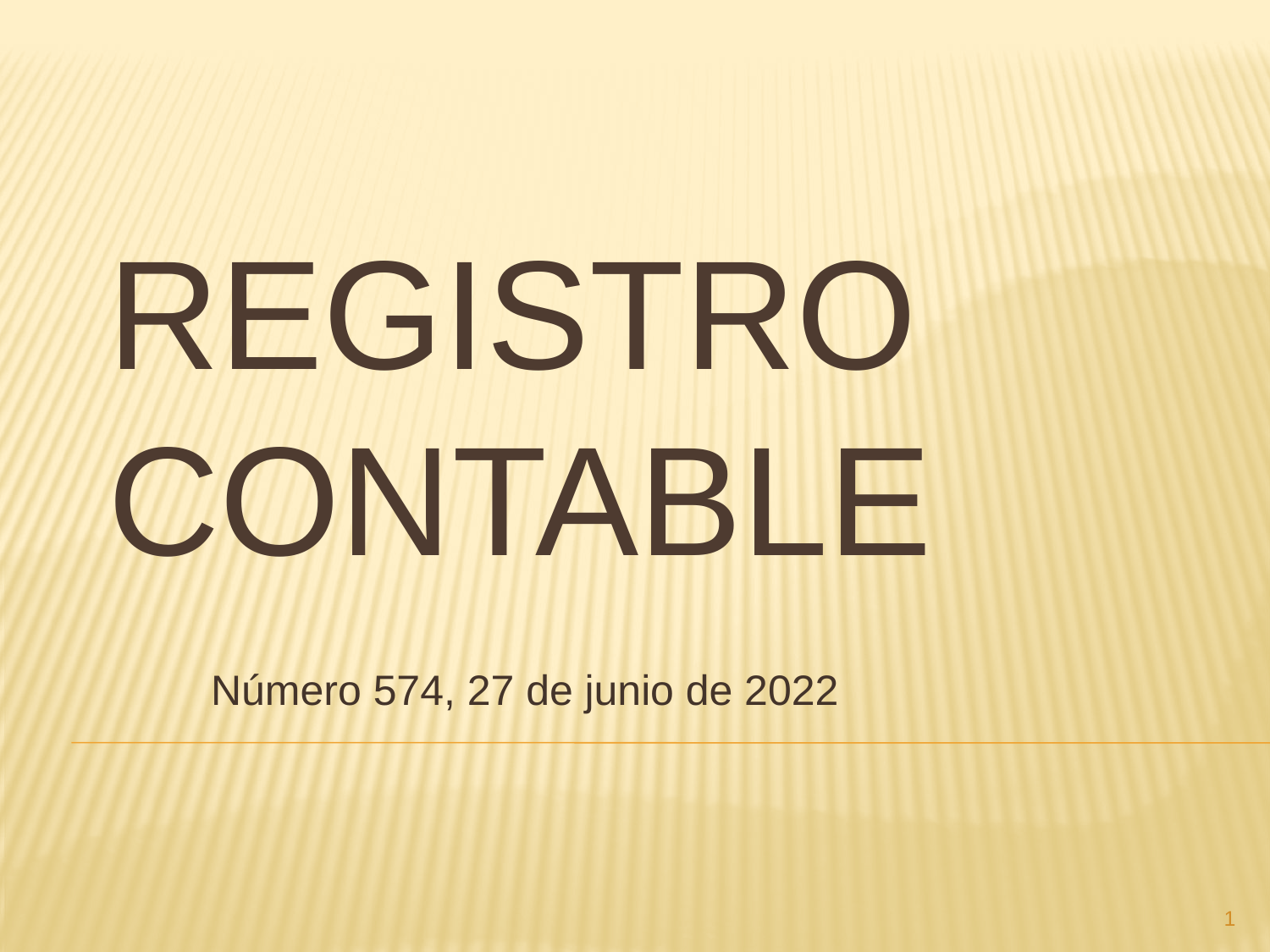

# Registro contable
Número 574, 27 de junio de 2022
1